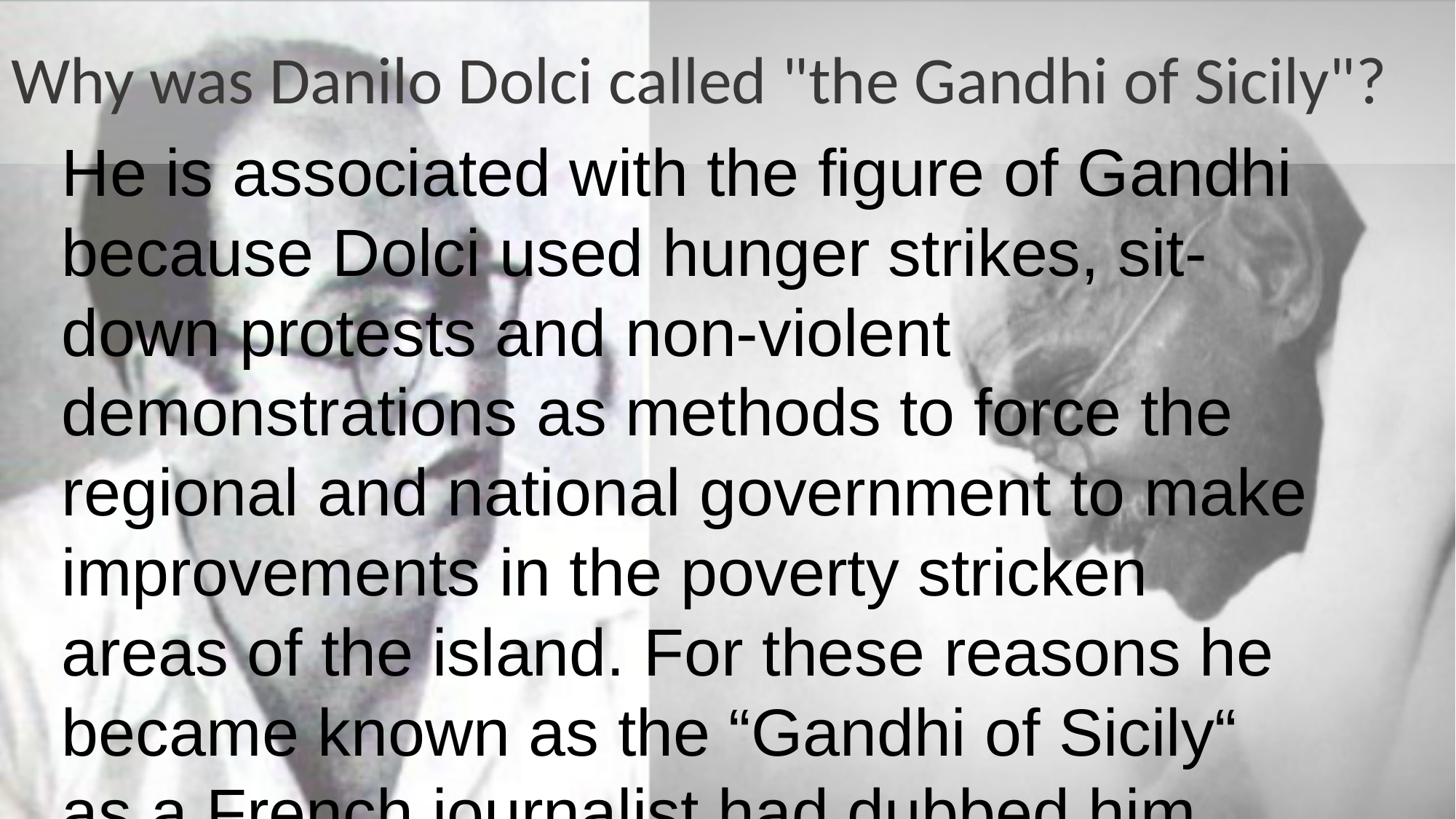

# Why was Danilo Dolci called "the Gandhi of Sicily"?
He is associated with the figure of Gandhi because Dolci used hunger strikes, sit-down protests and non-violent demonstrations as methods to force the regional and national government to make improvements in the poverty stricken areas of the island. For these reasons he became known as the “Gandhi of Sicily“ as a French journalist had dubbed him.